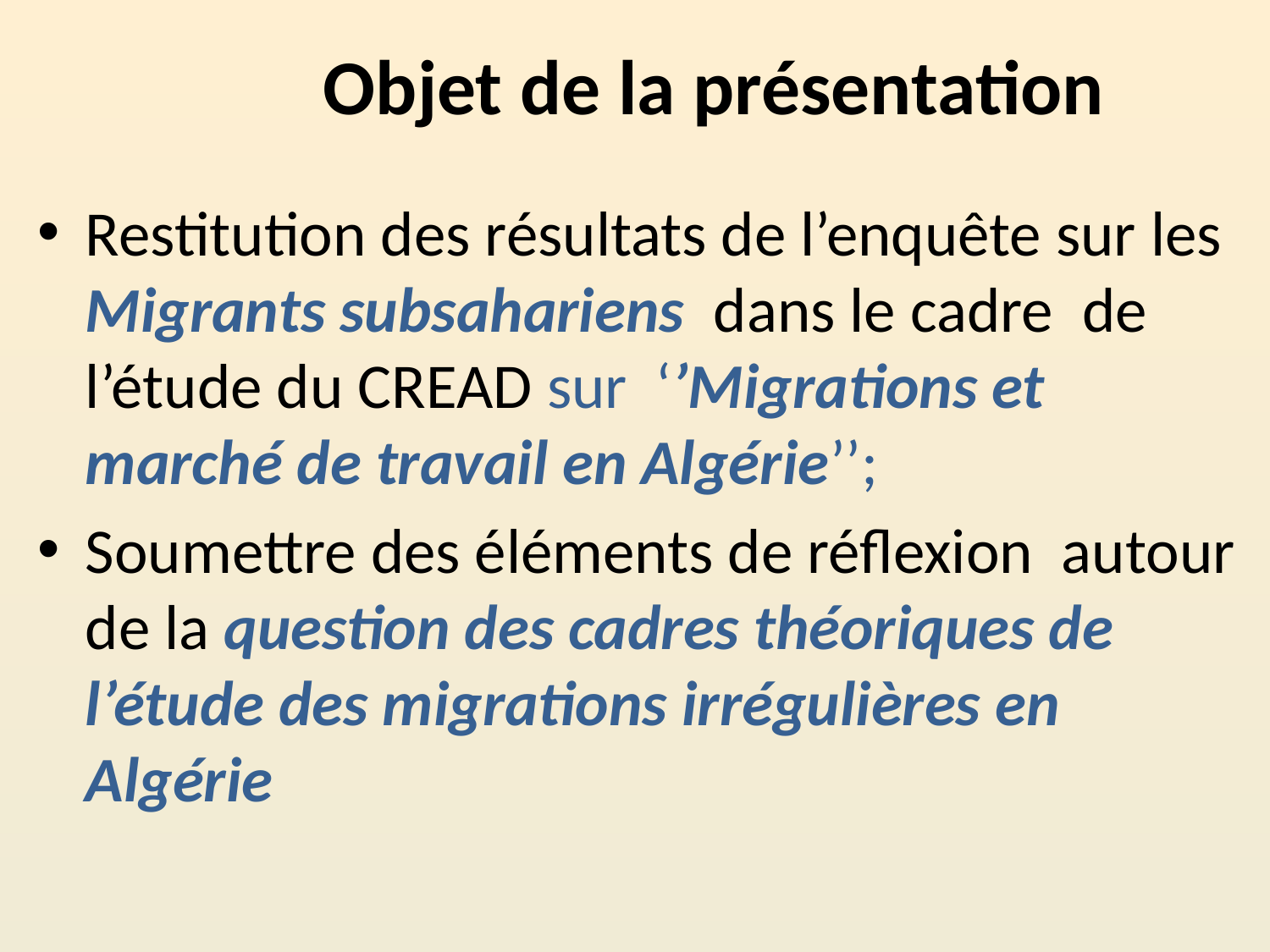

# Objet de la présentation
Restitution des résultats de l’enquête sur les Migrants subsahariens  dans le cadre  de l’étude du CREAD sur  ‘’Migrations et marché de travail en Algérie’’;
Soumettre des éléments de réflexion  autour de la question des cadres théoriques de l’étude des migrations irrégulières en Algérie